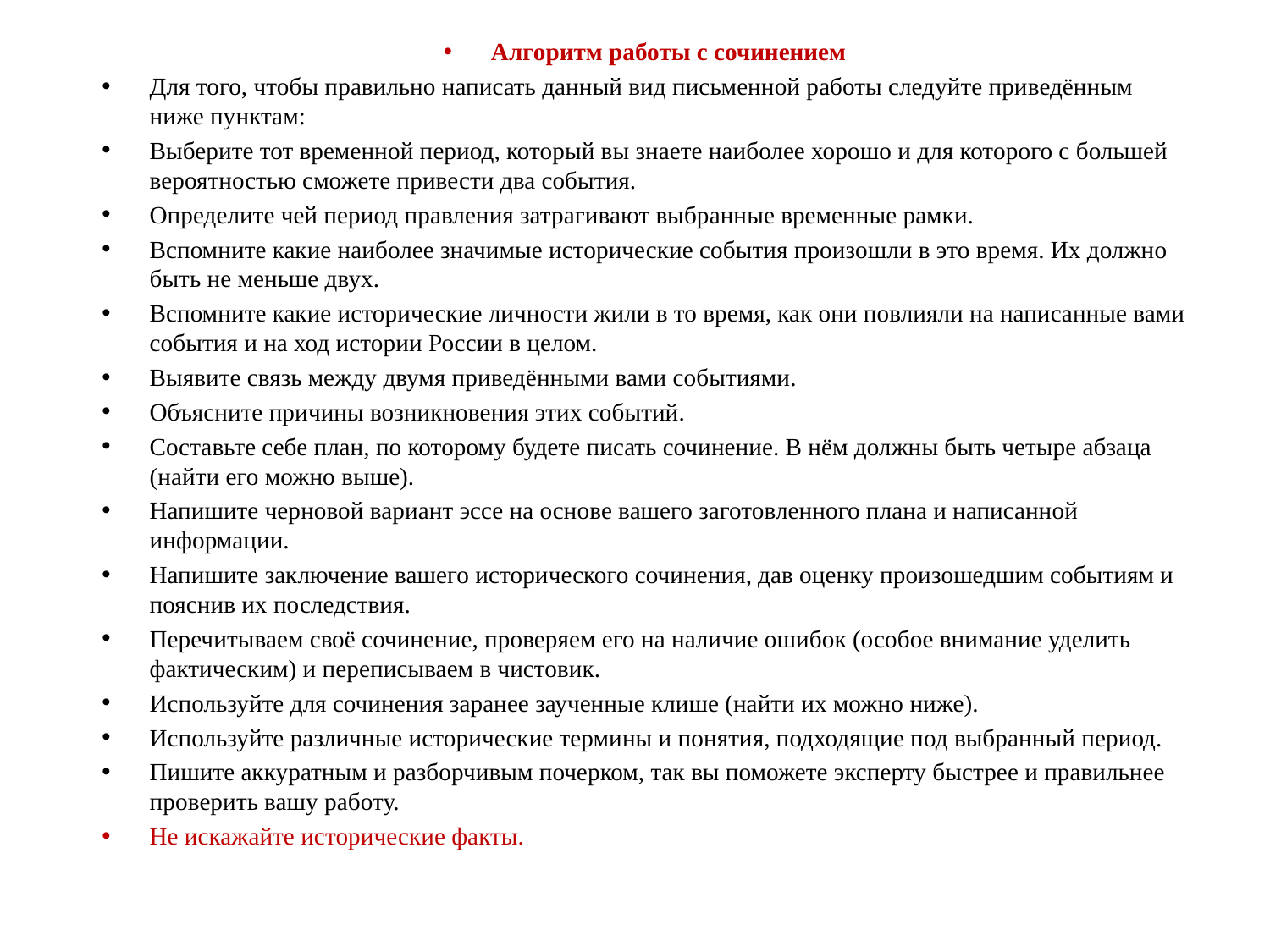

Алгоритм работы с сочинением
Для того, чтобы правильно написать данный вид письменной работы следуйте приведённым ниже пунктам:
Выберите тот временной период, который вы знаете наиболее хорошо и для которого с большей вероятностью сможете привести два события.
Определите чей период правления затрагивают выбранные временные рамки.
Вспомните какие наиболее значимые исторические события произошли в это время. Их должно быть не меньше двух.
Вспомните какие исторические личности жили в то время, как они повлияли на написанные вами события и на ход истории России в целом.
Выявите связь между двумя приведёнными вами событиями.
Объясните причины возникновения этих событий.
Составьте себе план, по которому будете писать сочинение. В нём должны быть четыре абзаца (найти его можно выше).
Напишите черновой вариант эссе на основе вашего заготовленного плана и написанной информации.
Напишите заключение вашего исторического сочинения, дав оценку произошедшим событиям и пояснив их последствия.
Перечитываем своё сочинение, проверяем его на наличие ошибок (особое внимание уделить фактическим) и переписываем в чистовик.
Используйте для сочинения заранее заученные клише (найти их можно ниже).
Используйте различные исторические термины и понятия, подходящие под выбранный период.
Пишите аккуратным и разборчивым почерком, так вы поможете эксперту быстрее и правильнее проверить вашу работу.
Не искажайте исторические факты.